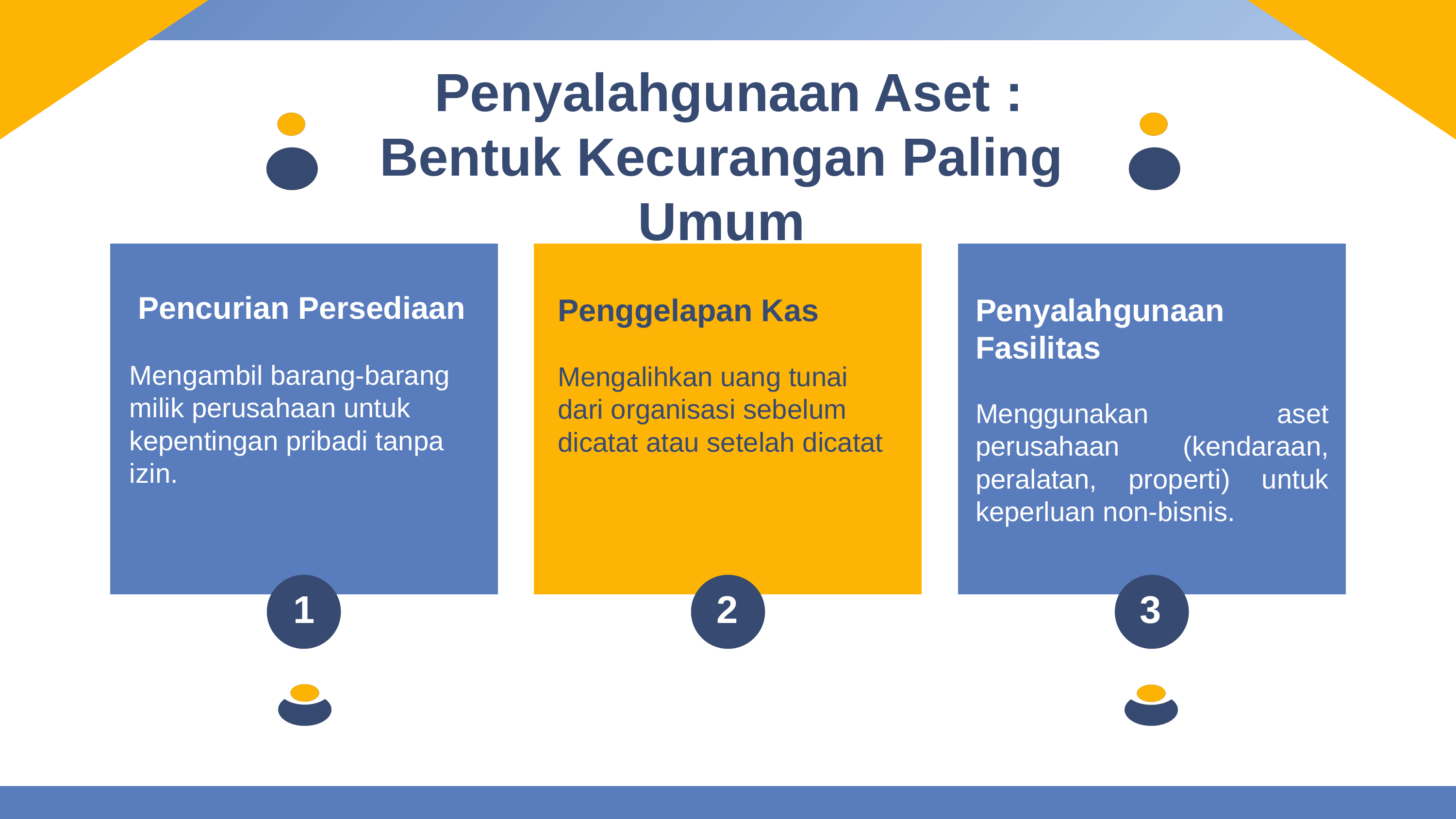

Penyalahgunaan Aset : Bentuk Kecurangan Paling Umum

 Pencurian Persediaan

Mengambil barang-barang milik perusahaan untuk kepentingan pribadi tanpa izin.

Penggelapan Kas

Mengalihkan uang tunai dari organisasi sebelum dicatat atau setelah dicatat

Penyalahgunaan Fasilitas

Menggunakan aset perusahaan (kendaraan, peralatan, properti) untuk keperluan non-bisnis.

1
2
3